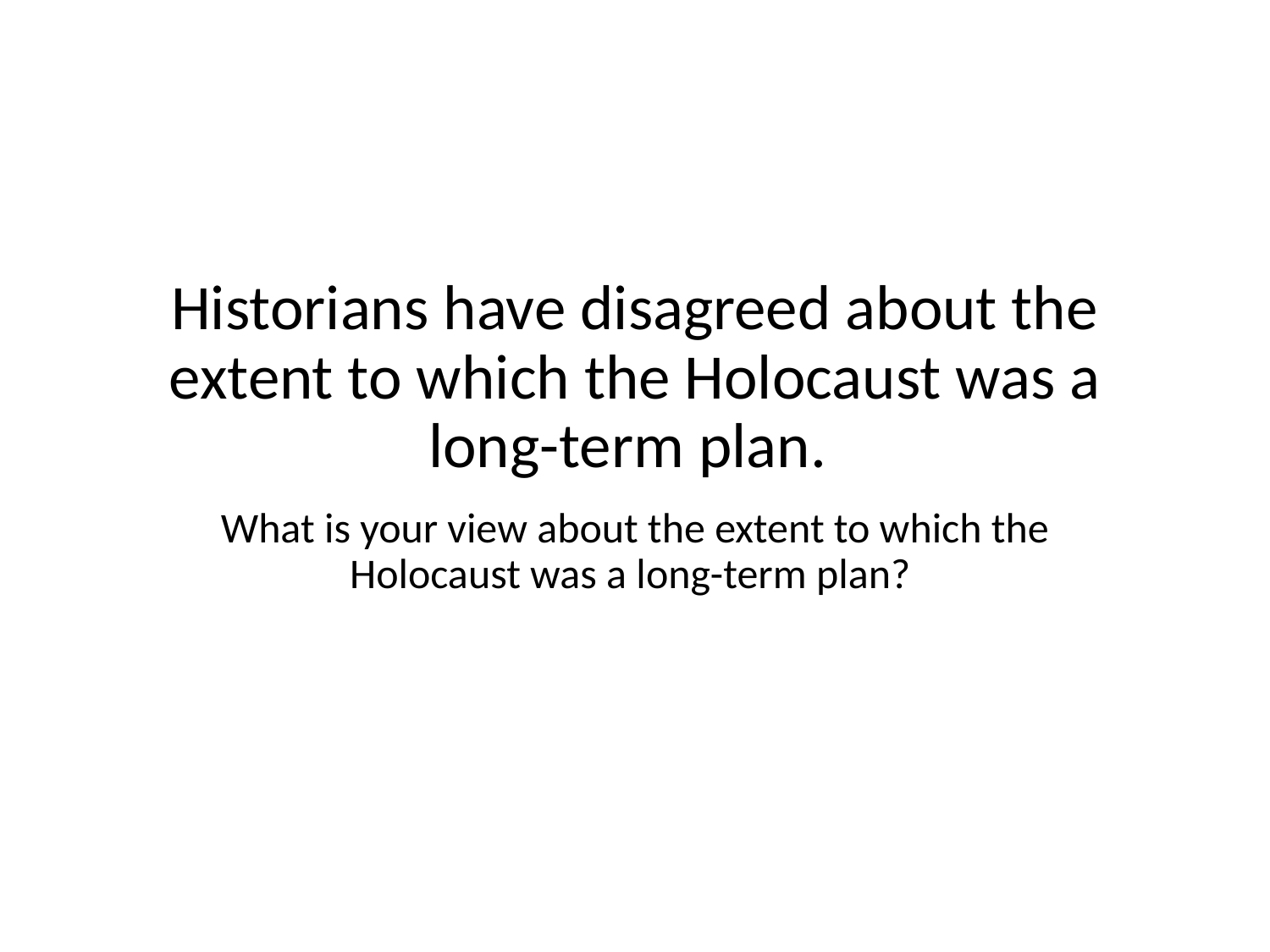

# Historians have disagreed about the extent to which the Holocaust was a long-term plan.
What is your view about the extent to which the Holocaust was a long-term plan?